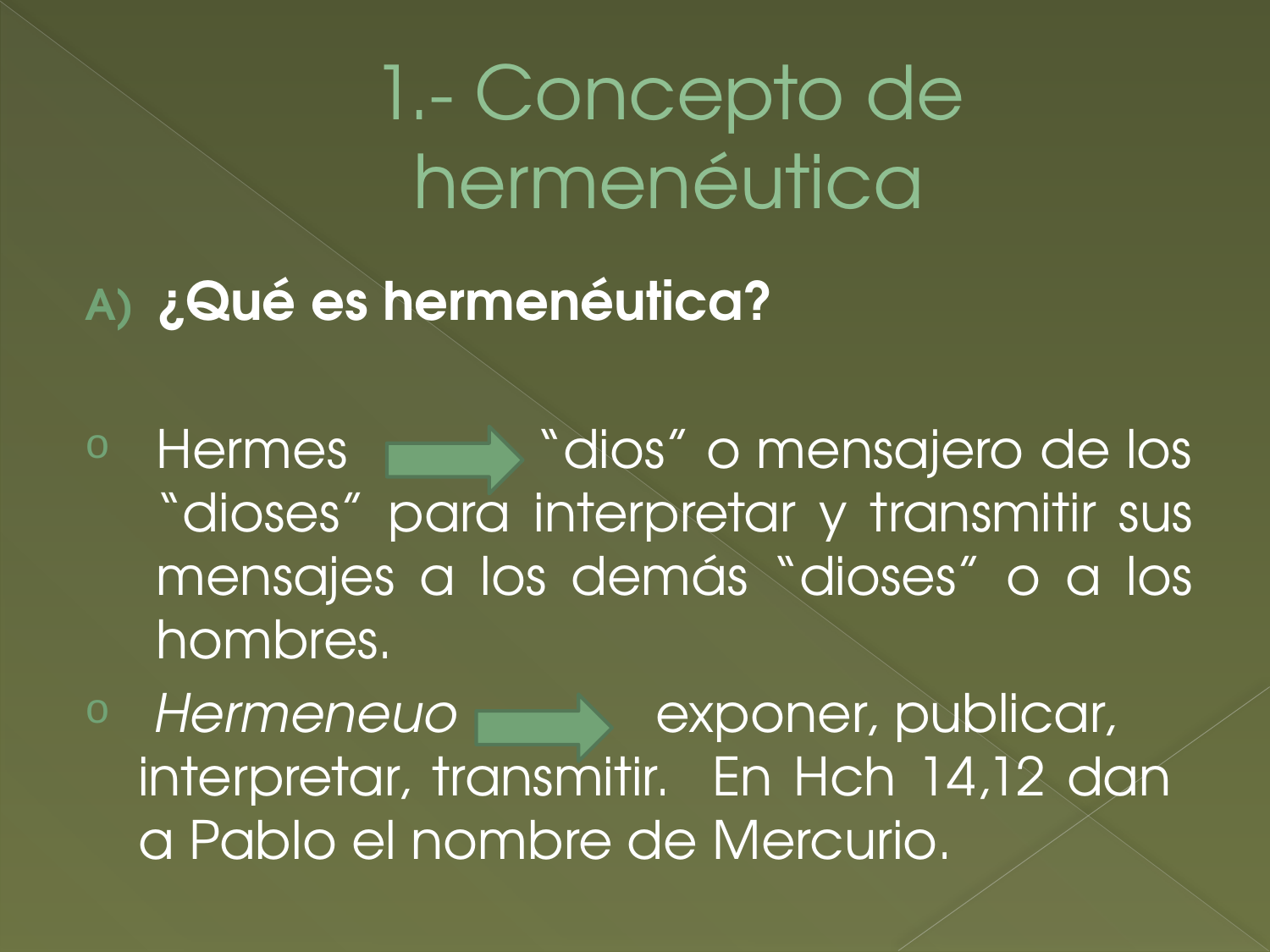

# 1.- Concepto de hermenéutica
¿Qué es hermenéutica?

Hermes            “dios” o mensajero de los “dioses” para interpretar y transmitir sus mensajes a los demás “dioses” o a los hombres.
 Hermeneuo             exponer, publicar,      interpretar, transmitir.  En Hch 14,12 dan  a Pablo el nombre de Mercurio.